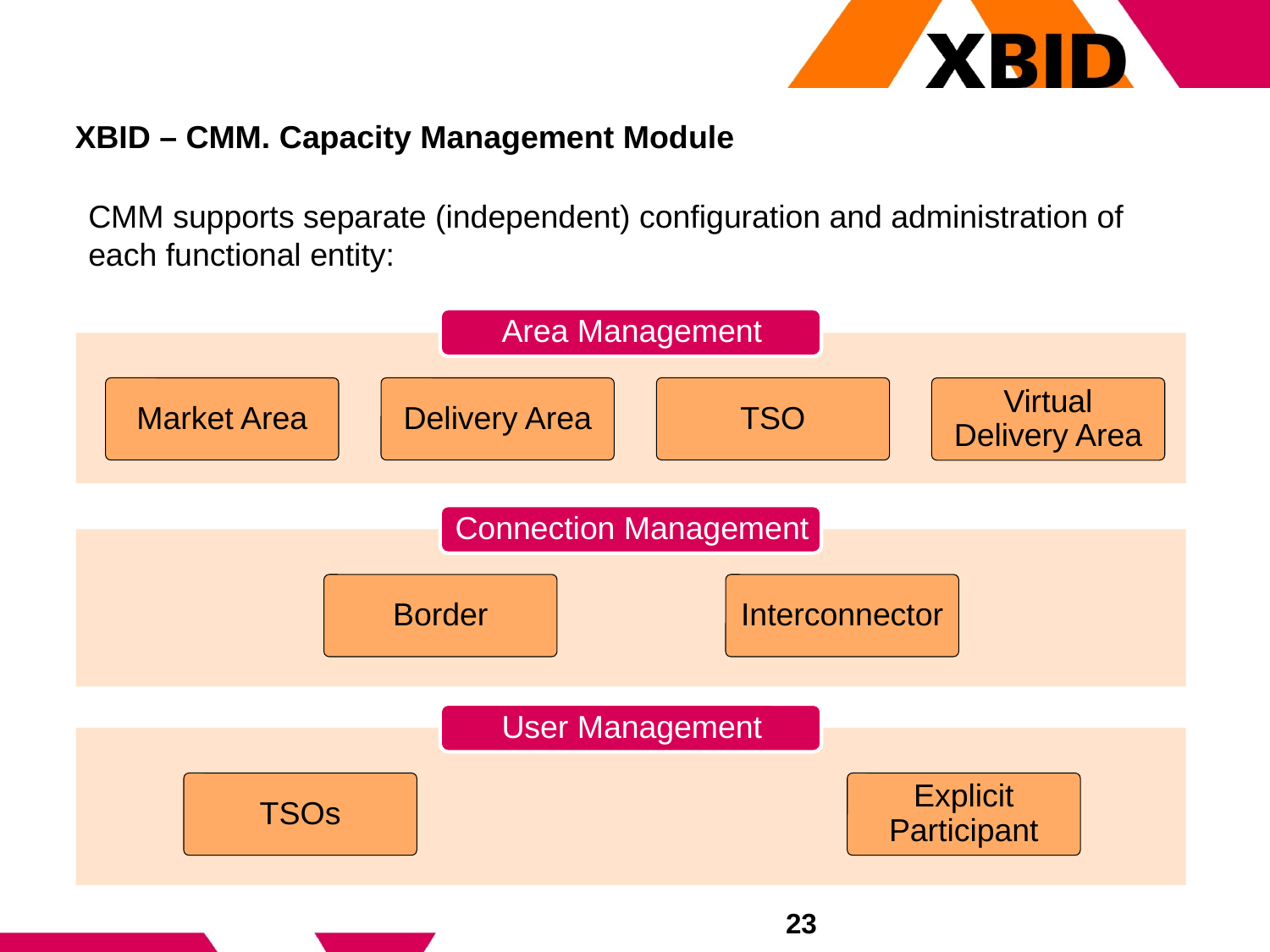

# XBID – CMM. Capacity Management Module
CMM supports separate (independent) configuration and administration of each functional entity:
Area Management

TSO
Delivery Area
Market Area
Virtual Delivery Area
Connection Management

Border
Interconnector
User Management

TSOs
Explicit Participant
23